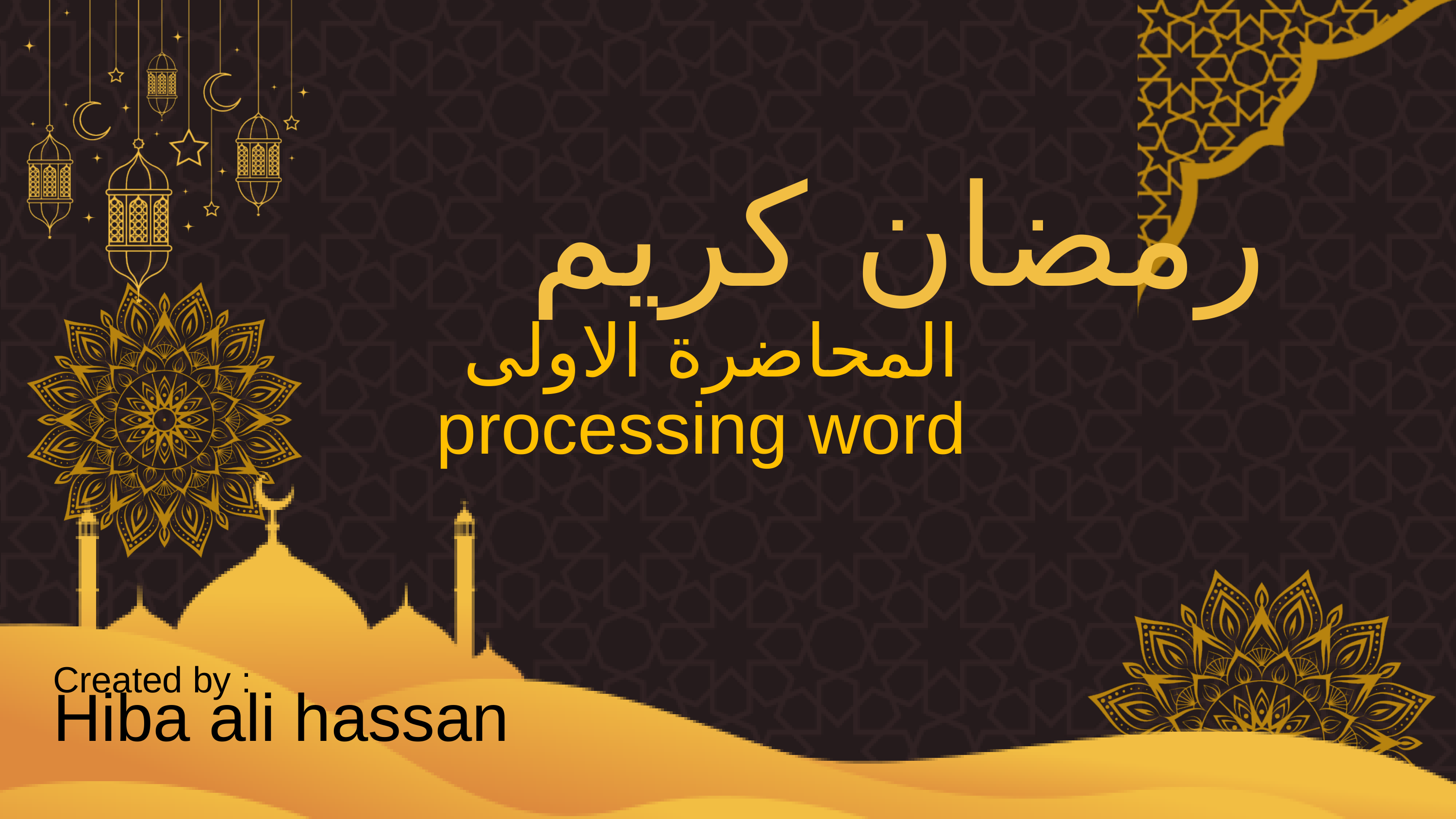

رمضان كريم

المحاضرة الاولى
processing word

Created by :
Hiba ali hassan